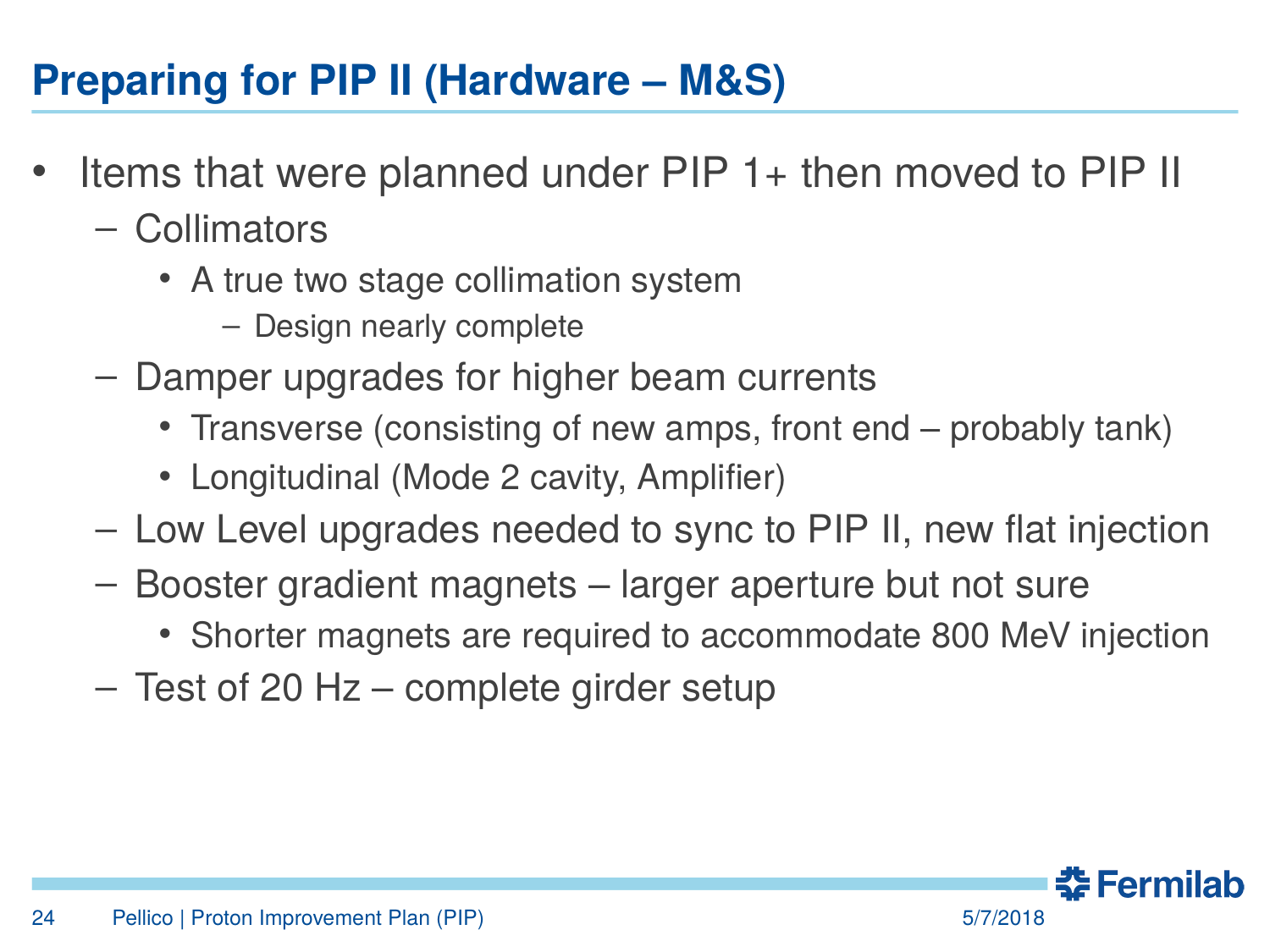

# Preparing for PIP II (Hardware – M&S)
Items that were planned under PIP 1+ then moved to PIP II
Collimators
A true two stage collimation system
Design nearly complete
Damper upgrades for higher beam currents
Transverse (consisting of new amps, front end – probably tank)
Longitudinal (Mode 2 cavity, Amplifier)
Low Level upgrades needed to sync to PIP II, new flat injection
Booster gradient magnets – larger aperture but not sure
Shorter magnets are required to accommodate 800 MeV injection
Test of 20 Hz – complete girder setup

24
Pellico | Proton Improvement Plan (PIP)
5/7/2018